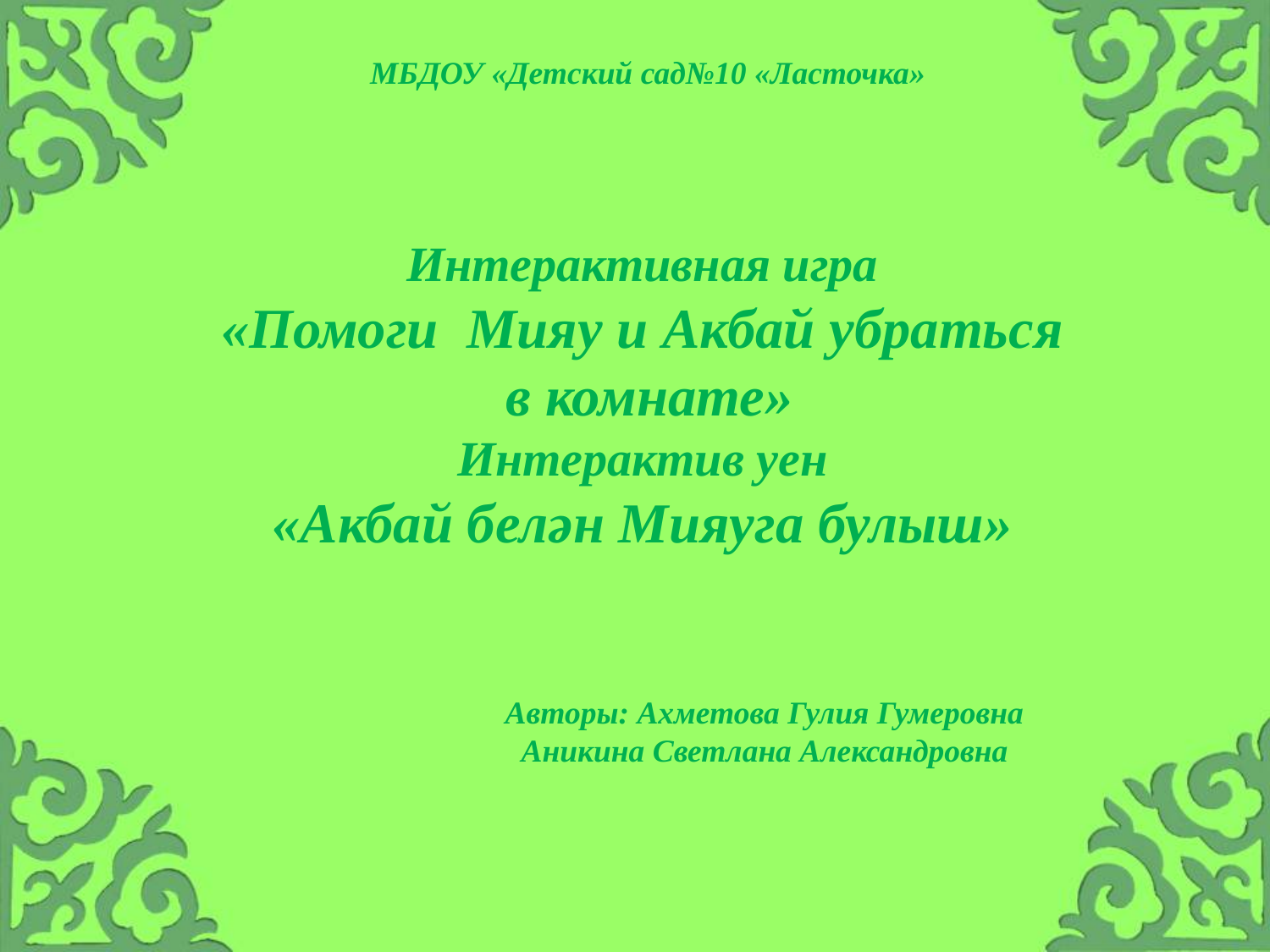

МБДОУ «Детский сад№10 «Ласточка»
Интерактивная игра
«Помоги  Мияу и Акбай убраться
 в комнате»
Интерактив уен
«Акбай белән Мияуга булыш»
Авторы: Ахметова Гулия Гумеровна
Аникина Светлана Александровна